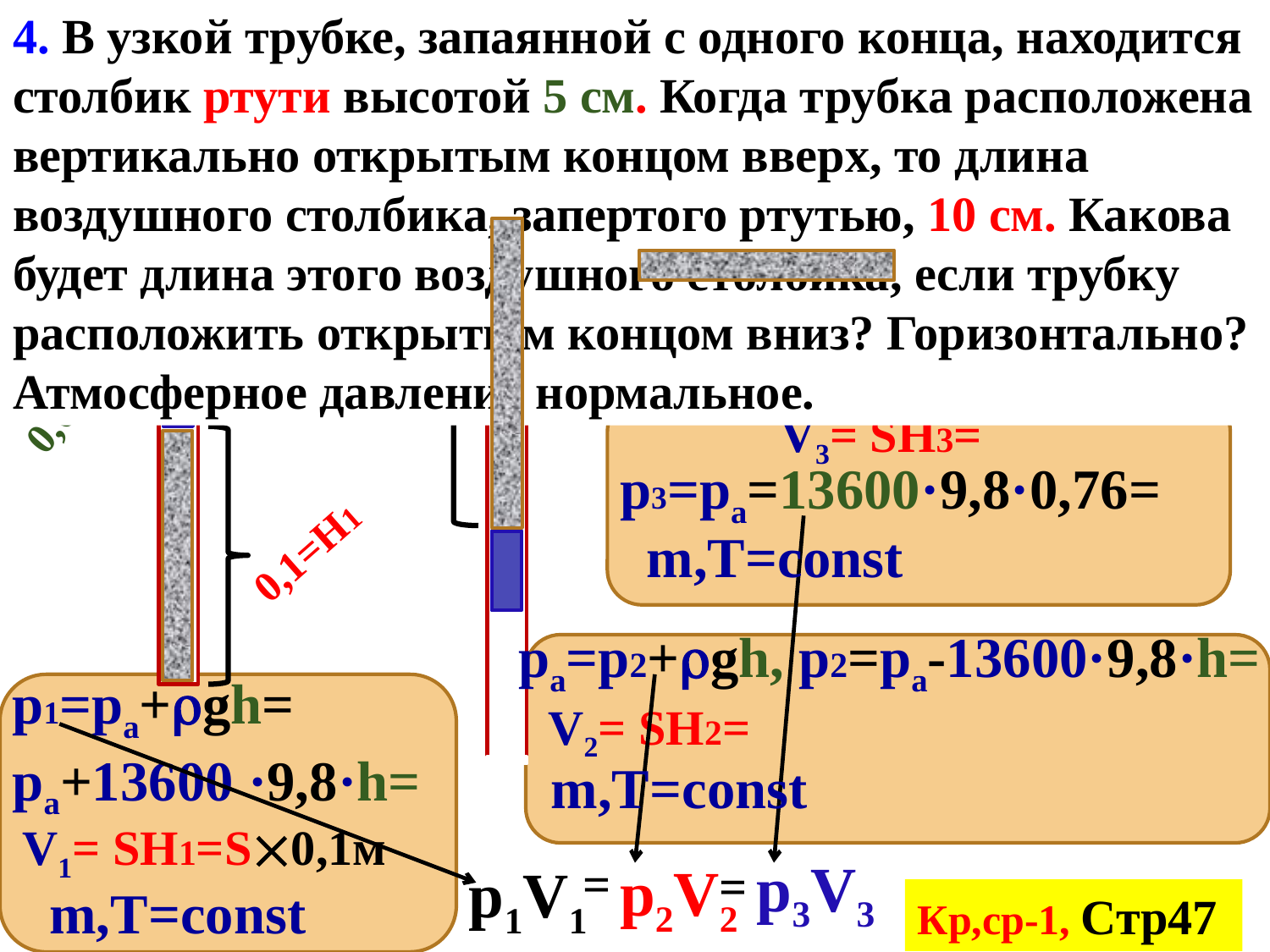

4. В узкой трубке, запаянной с одного конца, находится столбик ртути высотой 5 см. Когда трубка расположена вертикально открытым концом вверх, то длина воздушного столбика, запертого ртутью, 10 см. Какова будет длина этого воздушного столбика, если трубку расположить открытым концом вниз? Горизонтально? Атмосферное давление нормальное.

H2
H3

0,05=h

V3= SH3=

p3=pа=13600·9,8·0,76=
0,1=H1
m,T=const

pа=p2+ρgh, p2=pа-13600·9,8·h=

p1=pа+ρgh=
pа+13600 ·9,8·h=

V2= SH2=
m,T=const
V1= SH1=S×0,1м
p3V3
 =
p2V2
p1V1
 =
m,T=const
Кр,ср-1, Стр47